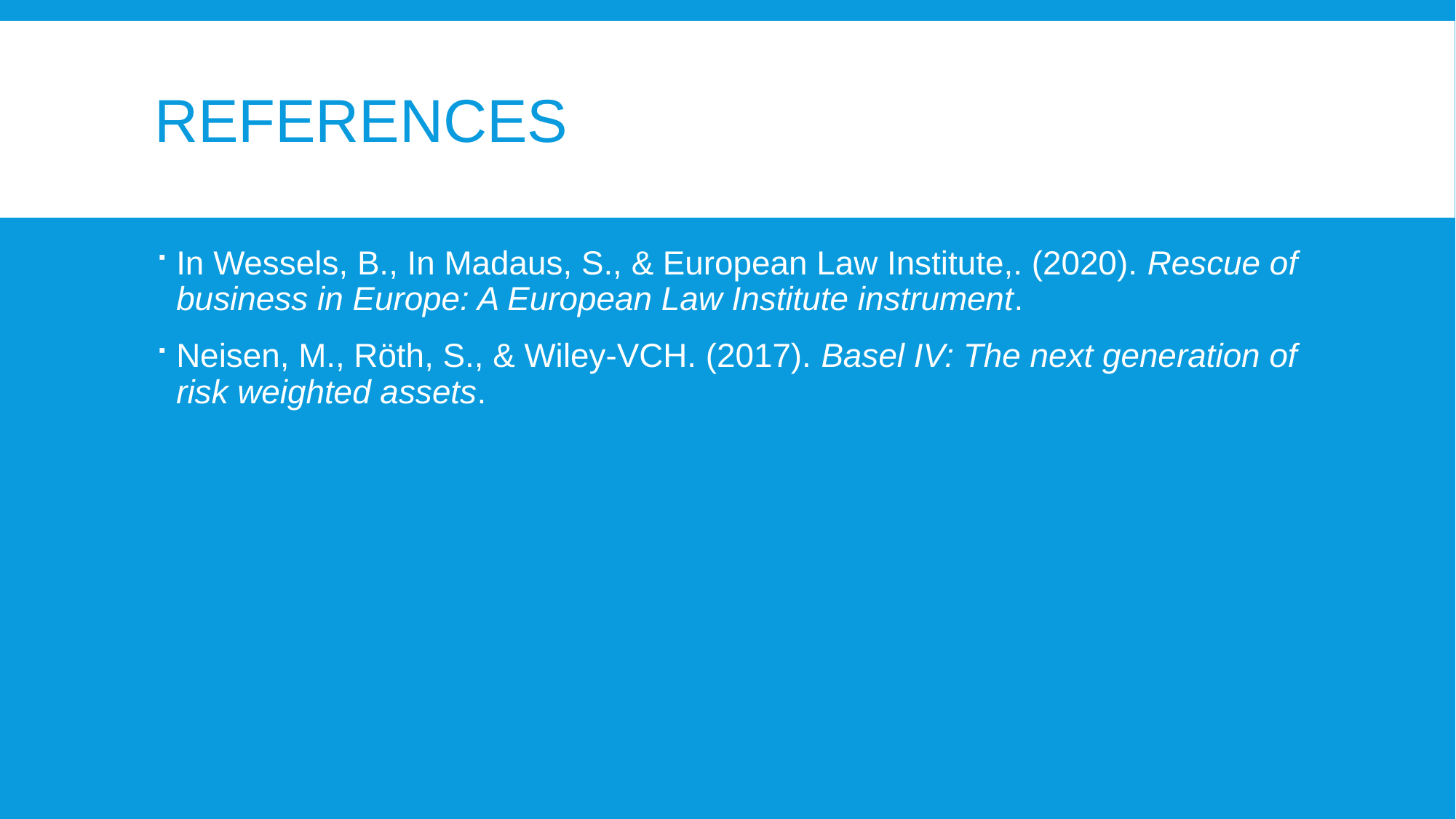

# References
In Wessels, B., In Madaus, S., & European Law Institute,. (2020). Rescue of business in Europe: A European Law Institute instrument.
Neisen, M., Röth, S., & Wiley-VCH. (2017). Basel IV: The next generation of risk weighted assets.